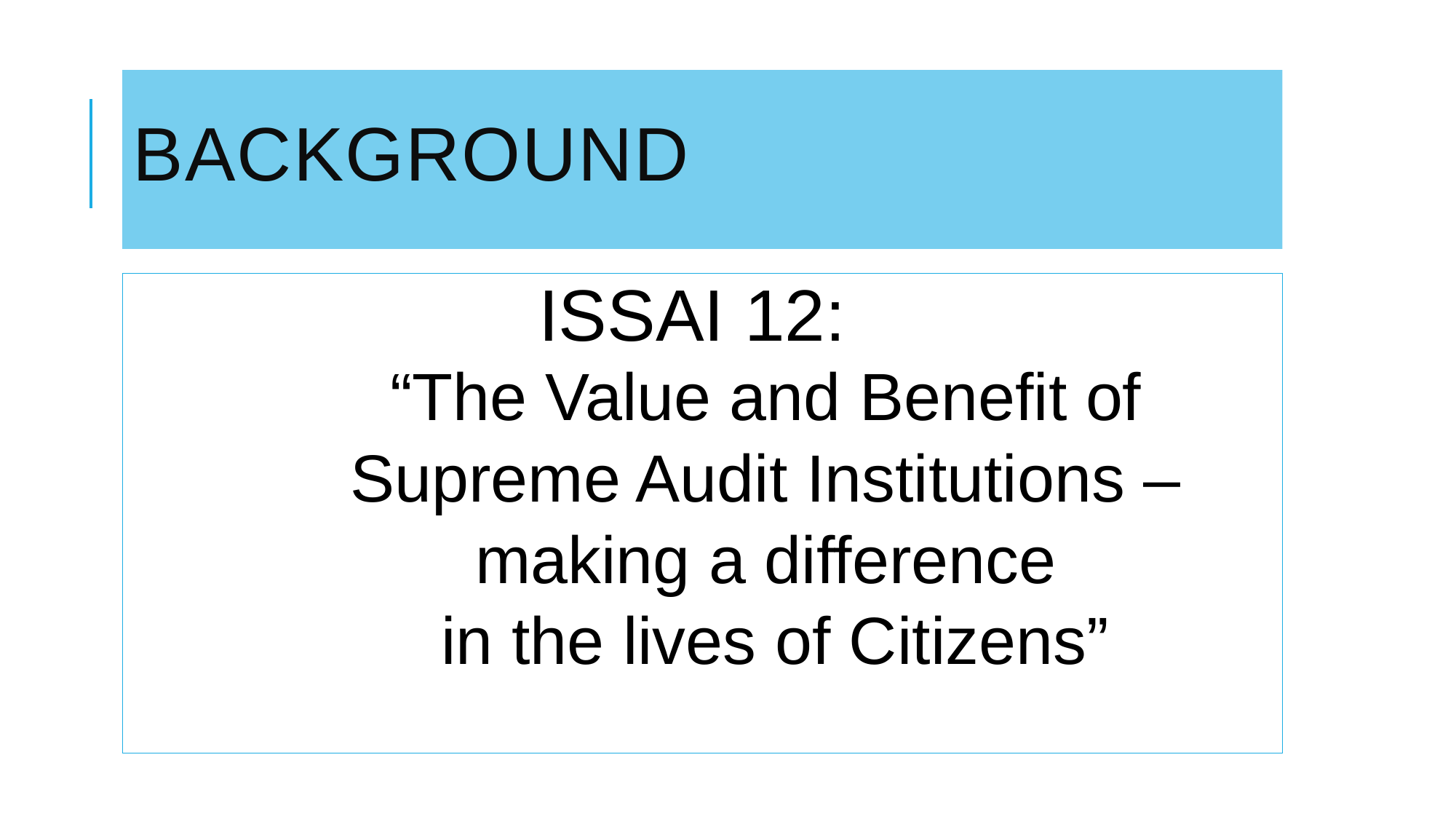

# Background
ISSAI 12:
“The Value and Benefit of
Supreme Audit Institutions –
making a difference
in the lives of Citizens”